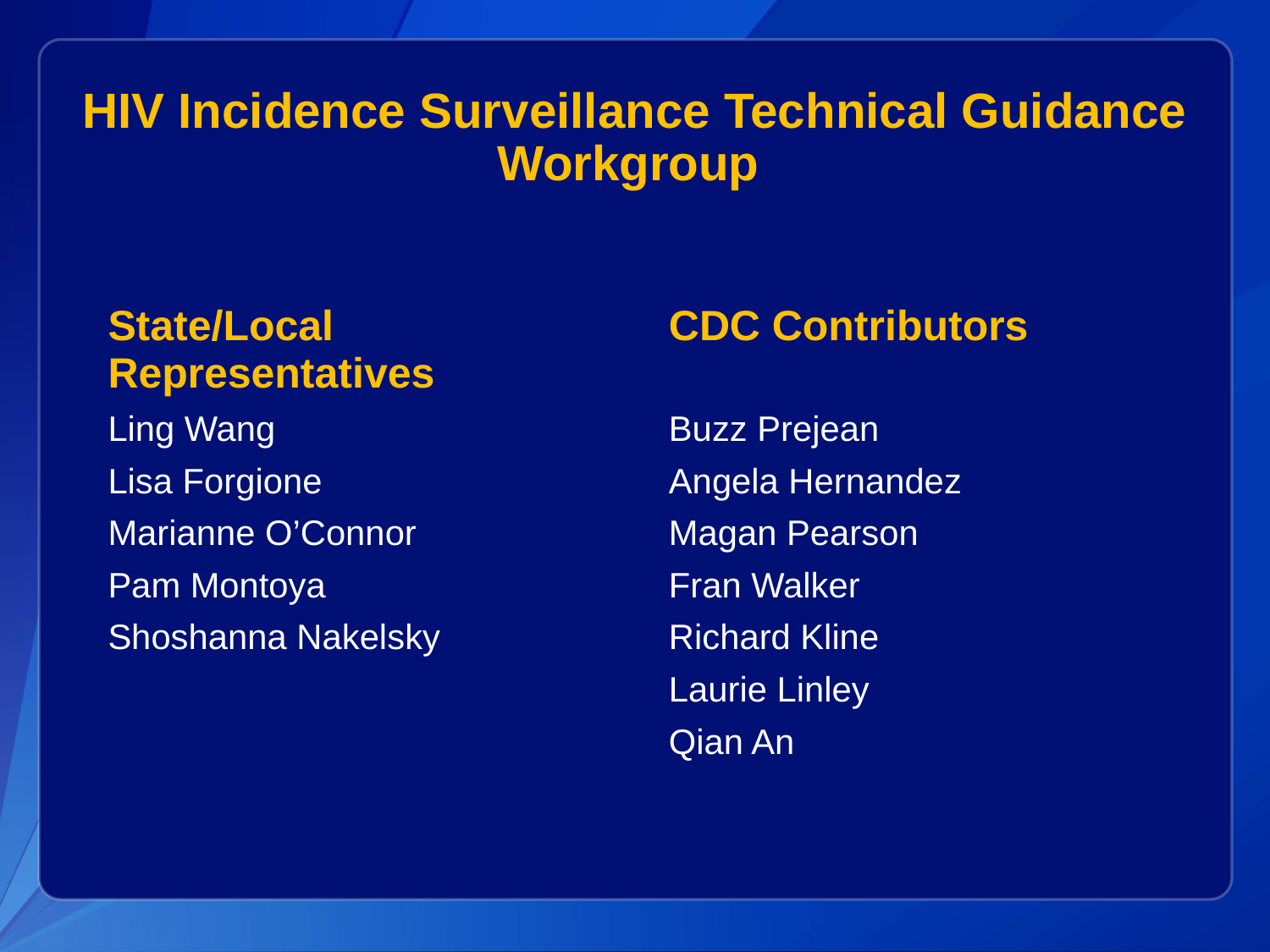

# HIV Incidence Surveillance Technical Guidance Workgroup
| State/Local Representatives | CDC Contributors |
| --- | --- |
| Ling Wang | Buzz Prejean |
| Lisa Forgione | Angela Hernandez |
| Marianne O’Connor | Magan Pearson |
| Pam Montoya | Fran Walker |
| Shoshanna Nakelsky | Richard Kline |
|  | Laurie Linley |
|  | Qian An |